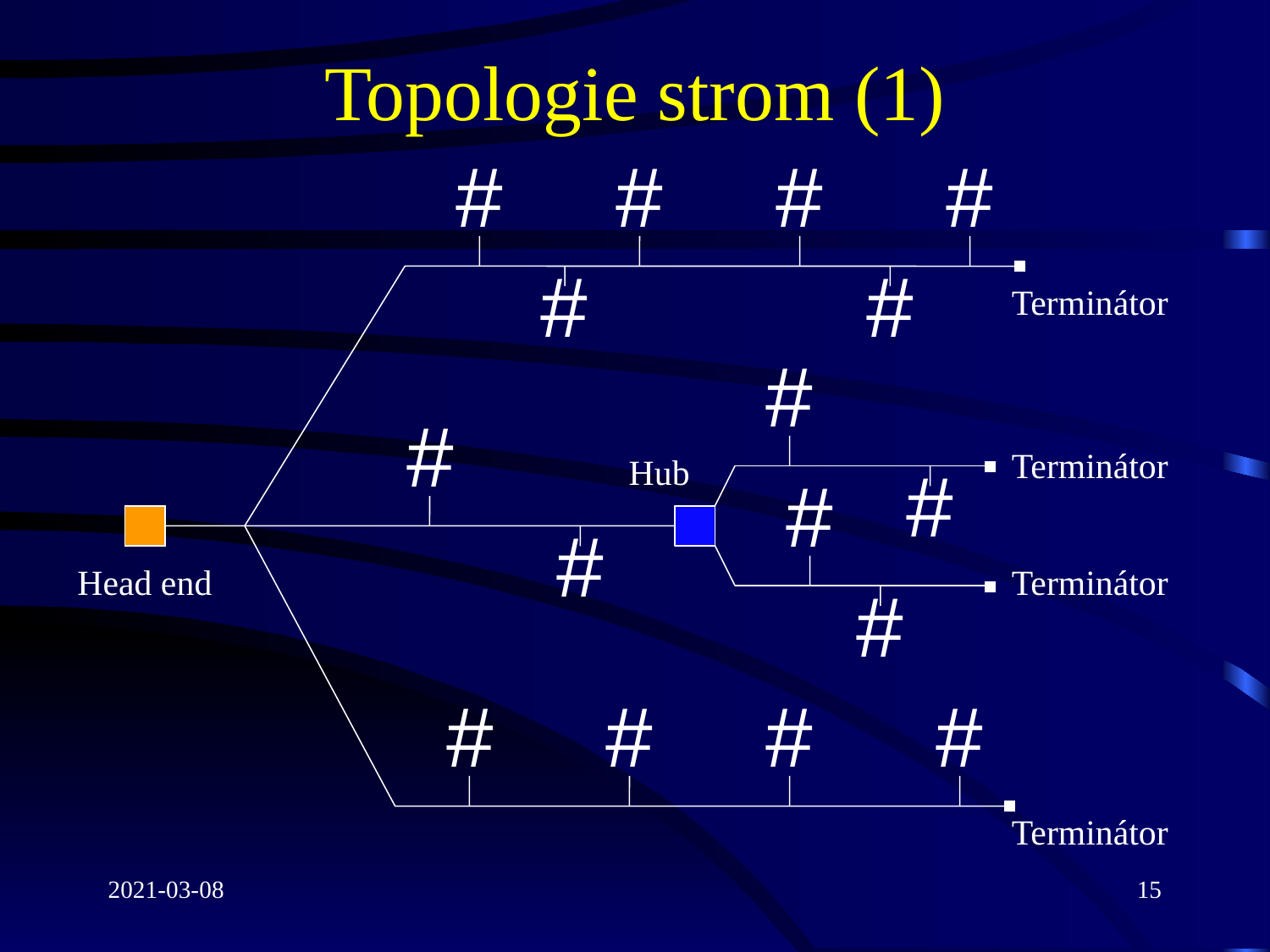

# Topologie strom (1)
#
#
#
#

#
#

Terminátor
#
#

Hub
Terminátor
#
#

#

Head end

Terminátor
#

#
#
#
#

Terminátor

2021-03-08
15